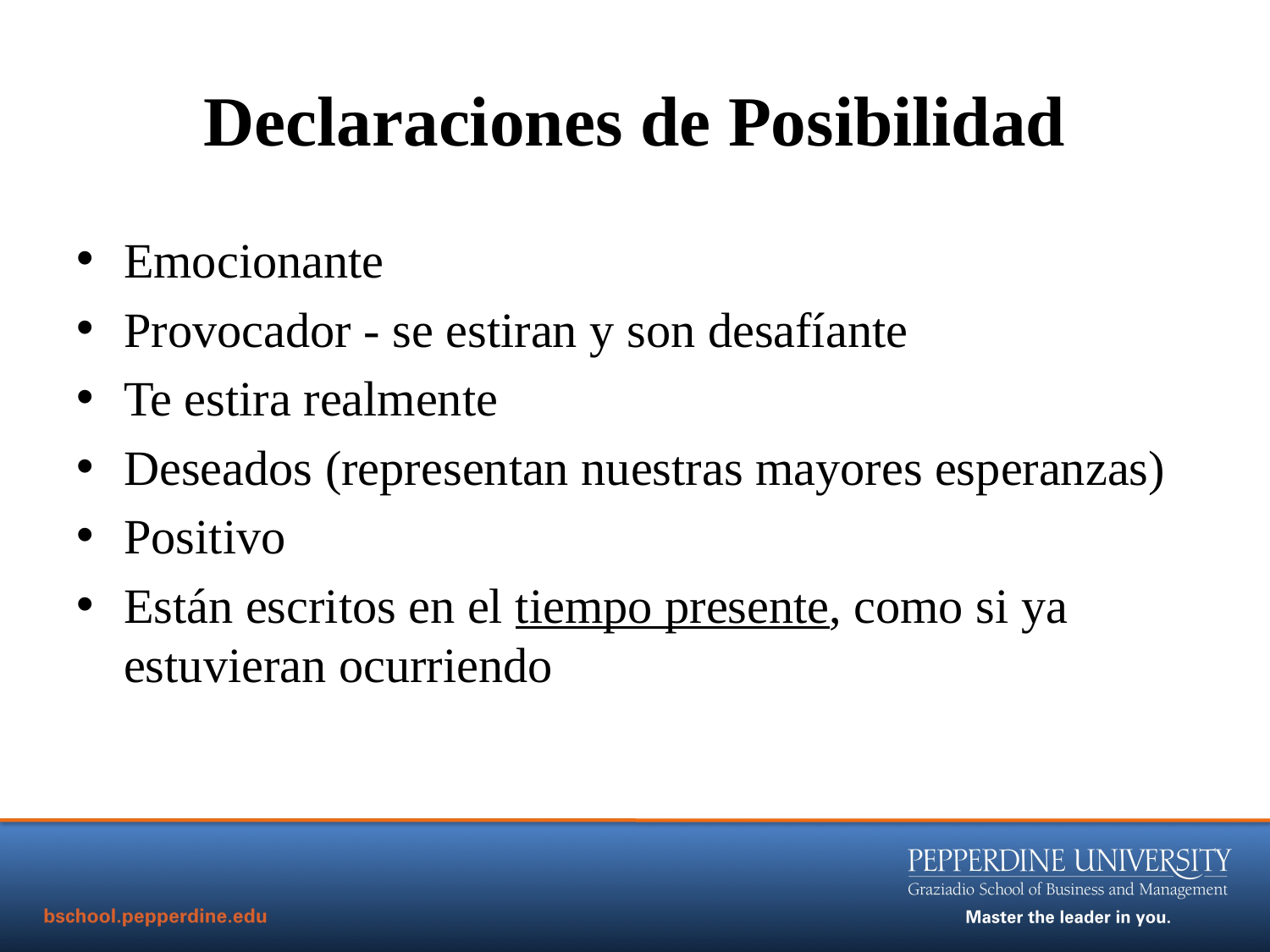

# Declaraciones de Posibilidad
Emocionante
Provocador - se estiran y son desafíante
Te estira realmente
Deseados (representan nuestras mayores esperanzas)
Positivo
Están escritos en el tiempo presente, como si ya estuvieran ocurriendo